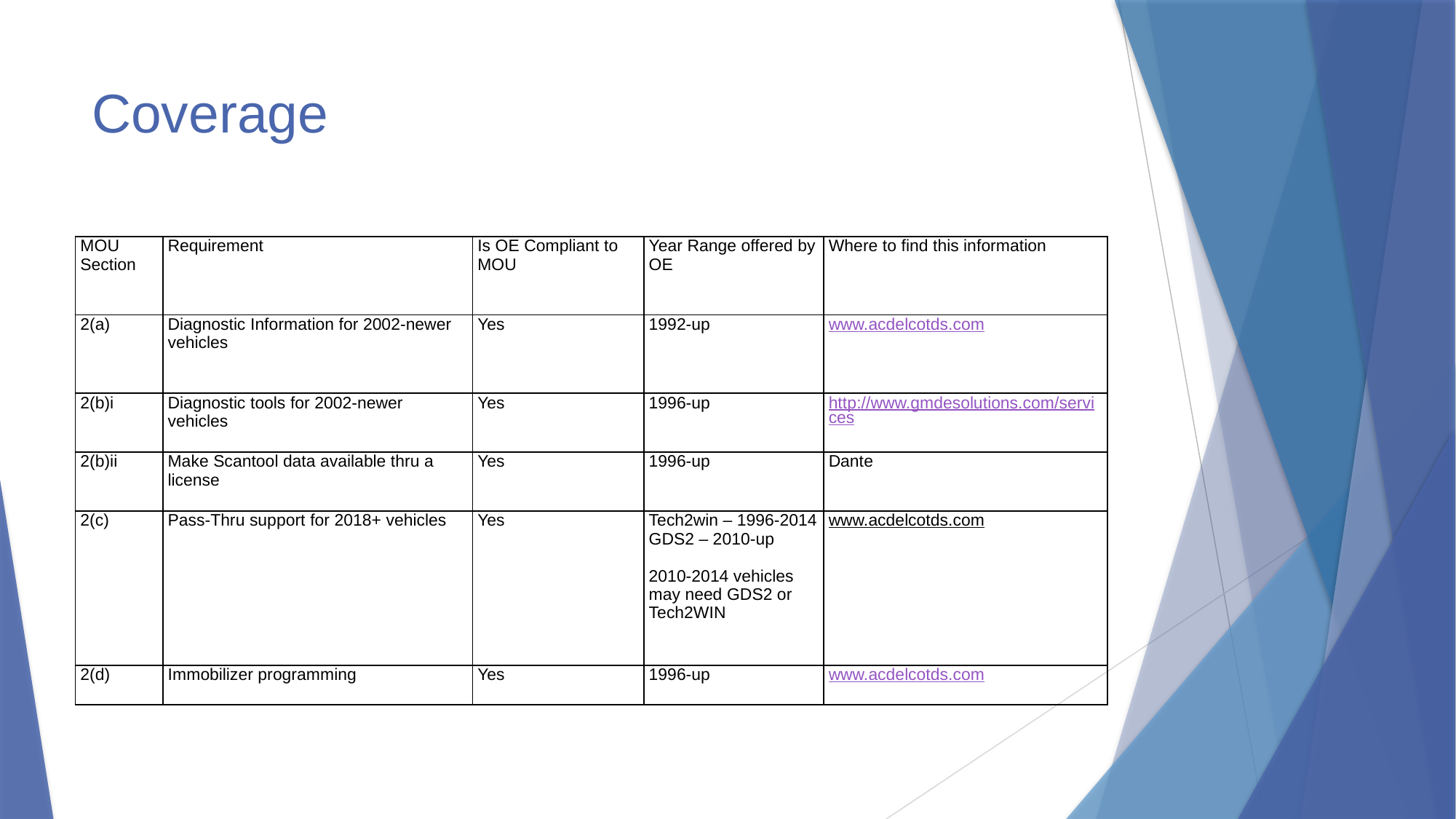

# Coverage
| MOU Section | Requirement | Is OE Compliant to MOU | Year Range offered by OE | Where to find this information |
| --- | --- | --- | --- | --- |
| 2(a) | Diagnostic Information for 2002-newer vehicles | Yes | 1992-up | www.acdelcotds.com |
| 2(b)i | Diagnostic tools for 2002-newer vehicles | Yes | 1996-up | http://www.gmdesolutions.com/services |
| 2(b)ii | Make Scantool data available thru a license | Yes | 1996-up | Dante |
| 2(c) | Pass-Thru support for 2018+ vehicles | Yes | Tech2win – 1996-2014 GDS2 – 2010-up 2010-2014 vehicles may need GDS2 or Tech2WIN | www.acdelcotds.com |
| 2(d) | Immobilizer programming | Yes | 1996-up | www.acdelcotds.com |